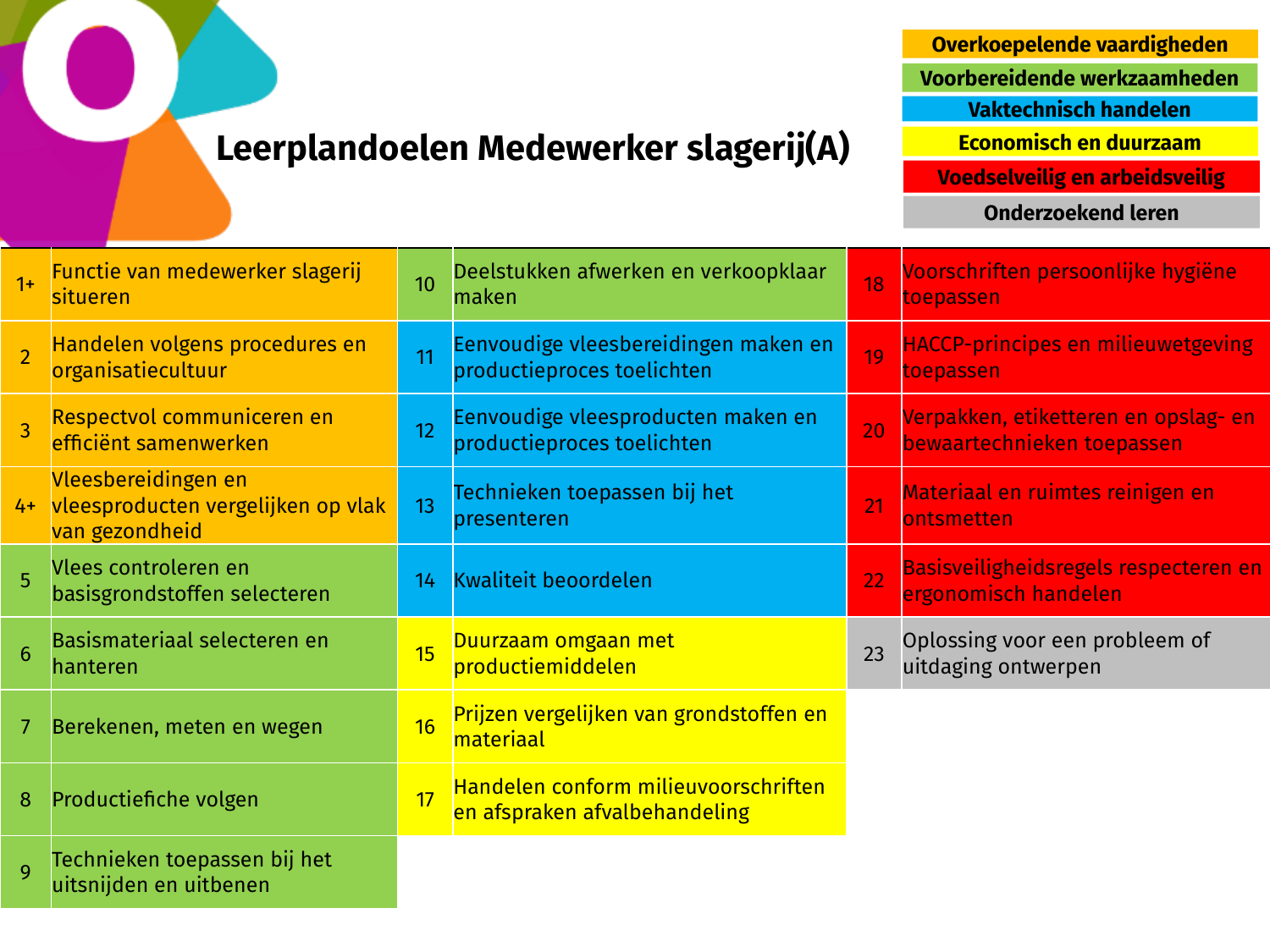

Overkoepelende vaardigheden
Voorbereidende werkzaamheden
Leerplandoelen Medewerker slagerij(A)
Vaktechnisch handelen
Economisch en duurzaam
Voedselveilig en arbeidsveilig
Onderzoekend leren
| 1+ | Functie van medewerker slagerij situeren | 10 | Deelstukken afwerken en verkoopklaar maken | 18 | Voorschriften persoonlijke hygiëne toepassen |
| --- | --- | --- | --- | --- | --- |
| 2 | Handelen volgens procedures en organisatiecultuur | 11 | Eenvoudige vleesbereidingen maken en productieproces toelichten | 19 | HACCP-principes en milieuwetgeving toepassen |
| 3 | Respectvol communiceren en efficiënt samenwerken | 12 | Eenvoudige vleesproducten maken en productieproces toelichten | 20 | Verpakken, etiketteren en opslag- en bewaartechnieken toepassen |
| 4+ | Vleesbereidingen en vleesproducten vergelijken op vlak van gezondheid | 13 | Technieken toepassen bij het presenteren | 21 | Materiaal en ruimtes reinigen en ontsmetten |
| 5 | Vlees controleren en basisgrondstoffen selecteren | 14 | Kwaliteit beoordelen | 22 | Basisveiligheidsregels respecteren en ergonomisch handelen |
| 6 | Basismateriaal selecteren en hanteren | 15 | Duurzaam omgaan met productiemiddelen | 23 | Oplossing voor een probleem of uitdaging ontwerpen |
| 7 | Berekenen, meten en wegen | 16 | Prijzen vergelijken van grondstoffen en materiaal |  |  |
| 8 | Productiefiche volgen | 17 | Handelen conform milieuvoorschriften en afspraken afvalbehandeling |  |  |
| 9 | Technieken toepassen bij het uitsnijden en uitbenen |  |  |  |  |